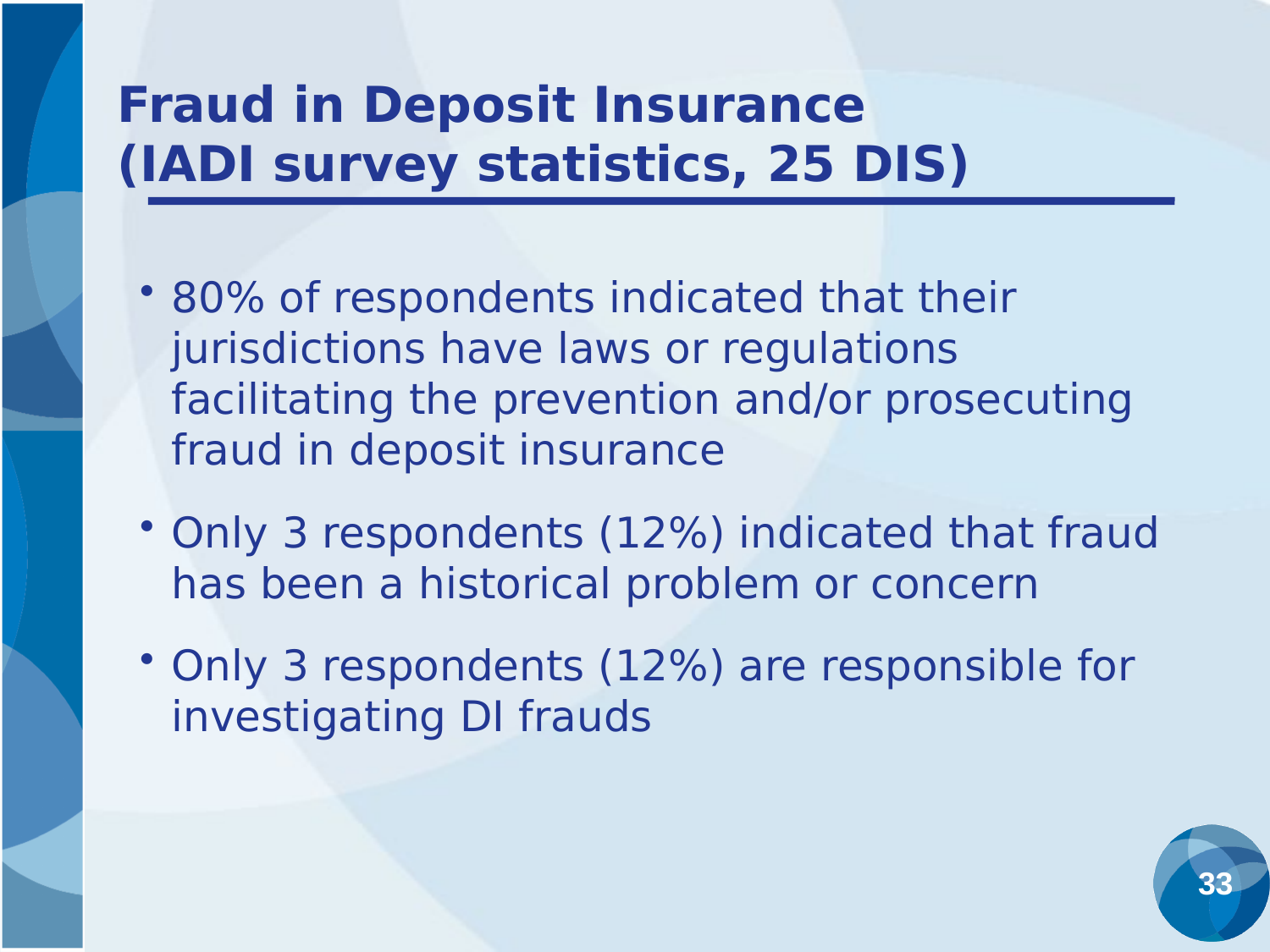

# Fraud in Deposit Insurance (IADI survey statistics, 25 DIS)
80% of respondents indicated that their jurisdictions have laws or regulations facilitating the prevention and/or prosecuting fraud in deposit insurance
Only 3 respondents (12%) indicated that fraud has been a historical problem or concern
Only 3 respondents (12%) are responsible for investigating DI frauds
33